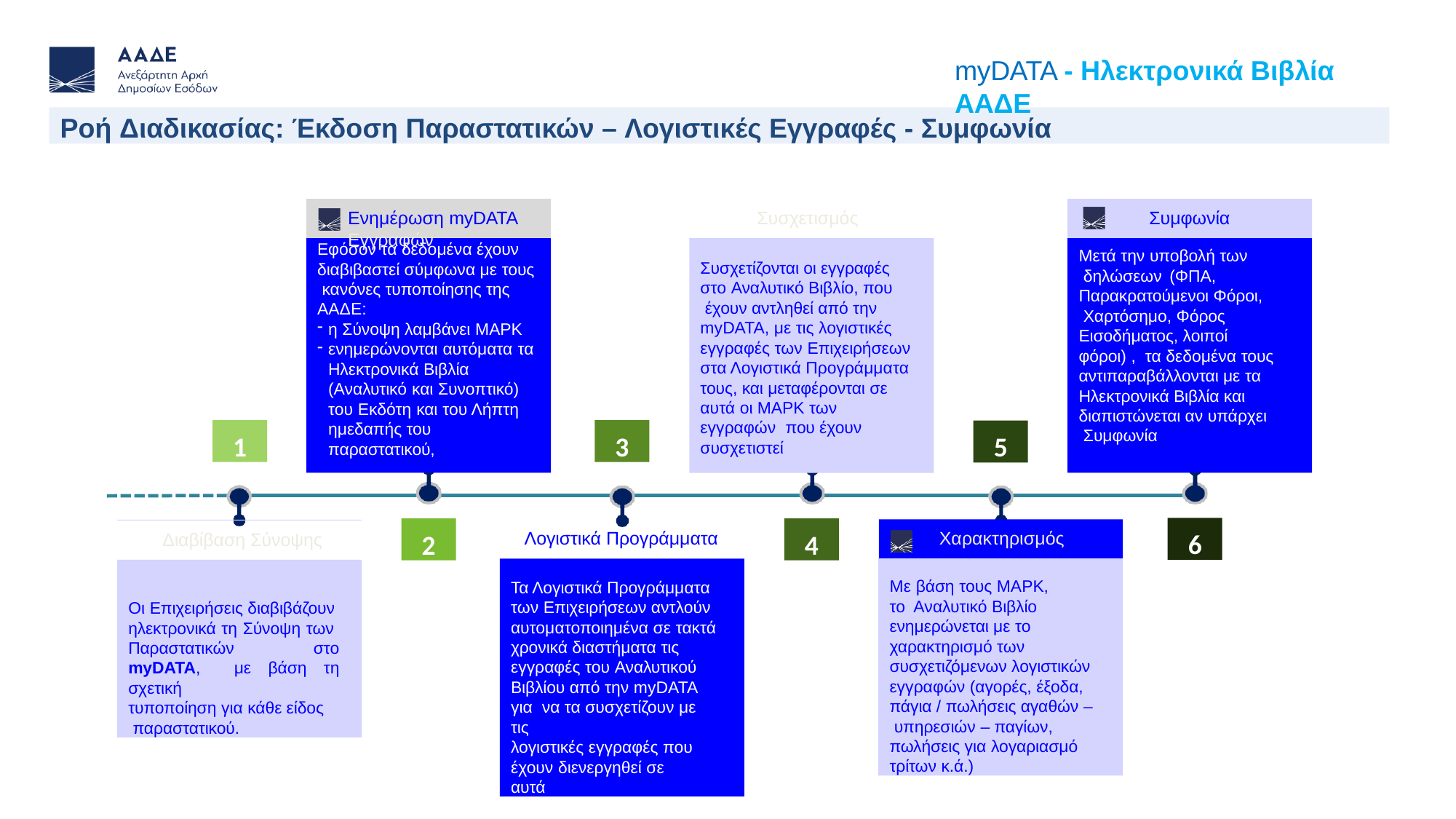

# myDATA - Ηλεκτρονικά Βιβλία ΑΑΔΕ
Ροή Διαδικασίας: Έκδοση Παραστατικών – Λογιστικές Εγγραφές - Συμφωνία

Συμφωνία
Ενημέρωση myDATA	Συσχετισμός Εγγραφών

Εφόσον τα δεδομένα έχουν  διαβιβαστεί σύμφωνα με τους  κανόνες τυποποίησης της  ΑΑΔΕ:
η Σύνοψη λαμβάνει ΜΑΡΚ
ενημερώνονται αυτόματα τα  Ηλεκτρονικά Βιβλία
(Αναλυτικό και Συνοπτικό)  του Εκδότη και του Λήπτη  ημεδαπής του
παραστατικού,

Μετά την υποβολή των  δηλώσεων (ΦΠΑ,
Παρακρατούμενοι Φόροι,  Χαρτόσημο, Φόρος
Εισοδήματος, λοιποί φόροι) ,  τα δεδομένα τους  αντιπαραβάλλονται με τα
Ηλεκτρονικά Βιβλία και  διαπιστώνεται αν υπάρχει  Συμφωνία
Συσχετίζονται οι εγγραφές  στο Αναλυτικό Βιβλίο, που  έχουν αντληθεί από την  myDATA, με τις λογιστικές
εγγραφές των Επιχειρήσεων  στα Λογιστικά Προγράμματα  τους, και μεταφέρονται σε  αυτά οι ΜΑΡΚ των εγγραφών  που έχουν συσχετιστεί
1
3
5

6
2
4

Χαρακτηρισμός
Λογιστικά Προγράμματα
Διαβίβαση Σύνοψης

Με βάση τους ΜΑΡΚ, το  Αναλυτικό Βιβλίο
ενημερώνεται με το
χαρακτηρισμό των
συσχετιζόμενων λογιστικών  εγγραφών (αγορές, έξοδα,  πάγια / πωλήσεις αγαθών –  υπηρεσιών – παγίων,  πωλήσεις για λογαριασμό  τρίτων κ.ά.)

Τα Λογιστικά Προγράμματα  των Επιχειρήσεων αντλούν  αυτοματοποιημένα σε τακτά  χρονικά διαστήματα τις
εγγραφές του Αναλυτικού  Βιβλίου από την myDATA για  να τα συσχετίζουν με τις
λογιστικές εγγραφές που  έχουν διενεργηθεί σε αυτά

Οι Επιχειρήσεις διαβιβάζουν  ηλεκτρονικά τη Σύνοψη των  Παραστατικών στο myDATA,  με βάση τη σχετική
τυποποίηση για κάθε είδος  παραστατικού.